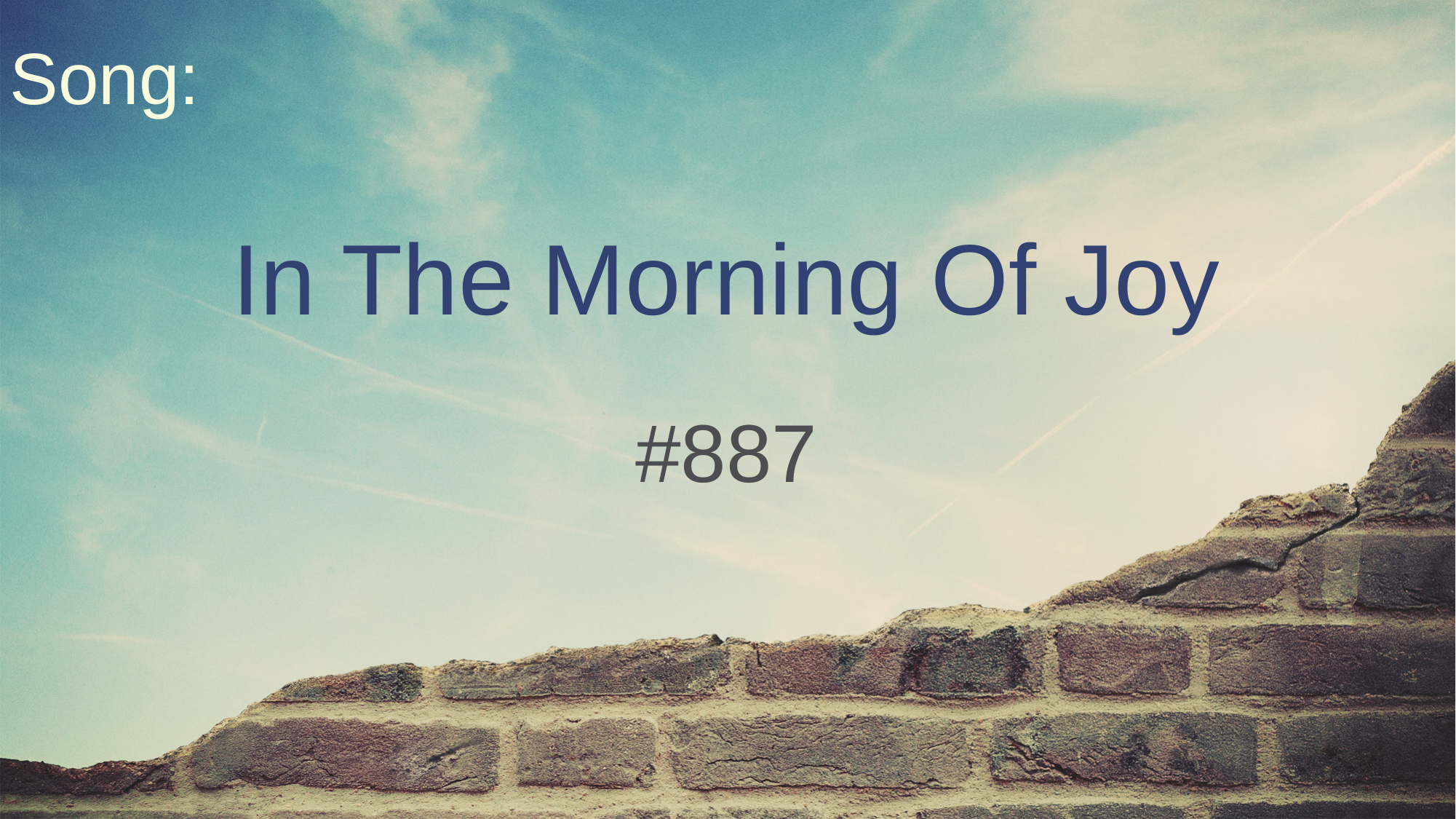

Song:
In The Morning Of Joy
#887